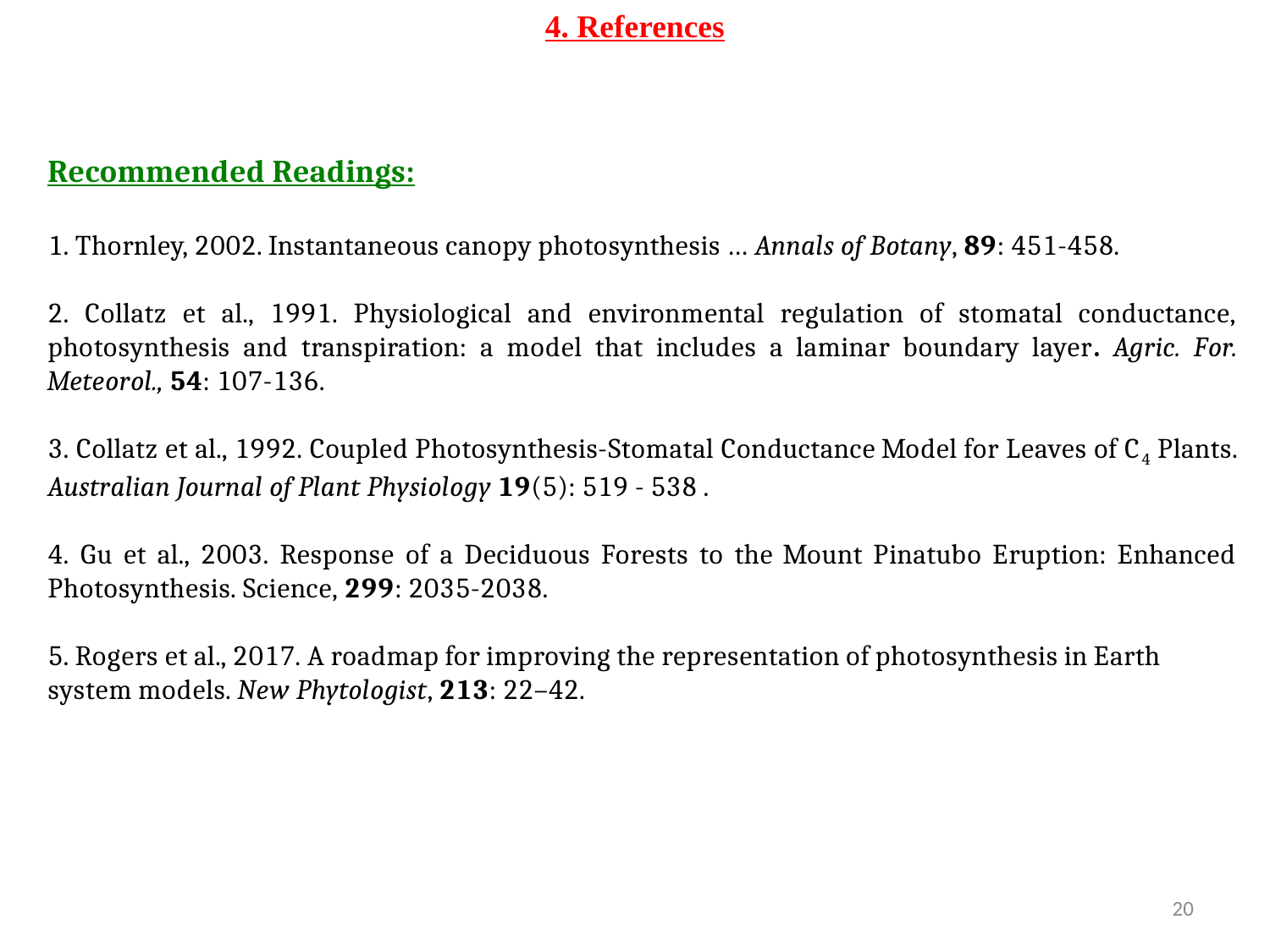

4. References
Recommended Readings:

1. Thornley, 2002. Instantaneous canopy photosynthesis … Annals of Botany, 89: 451-458.

2. Collatz et al., 1991. Physiological and environmental regulation of stomatal conductance, photosynthesis and transpiration: a model that includes a laminar boundary layer. Agric. For. Meteorol., 54: 107-136.

3. Collatz et al., 1992. Coupled Photosynthesis-Stomatal Conductance Model for Leaves of C4 Plants. Australian Journal of Plant Physiology 19(5): 519 - 538 .

4. Gu et al., 2003. Response of a Deciduous Forests to the Mount Pinatubo Eruption: Enhanced Photosynthesis. Science, 299: 2035-2038.

5. Rogers et al., 2017. A roadmap for improving the representation of photosynthesis in Earth system models. New Phytologist, 213: 22–42.
20